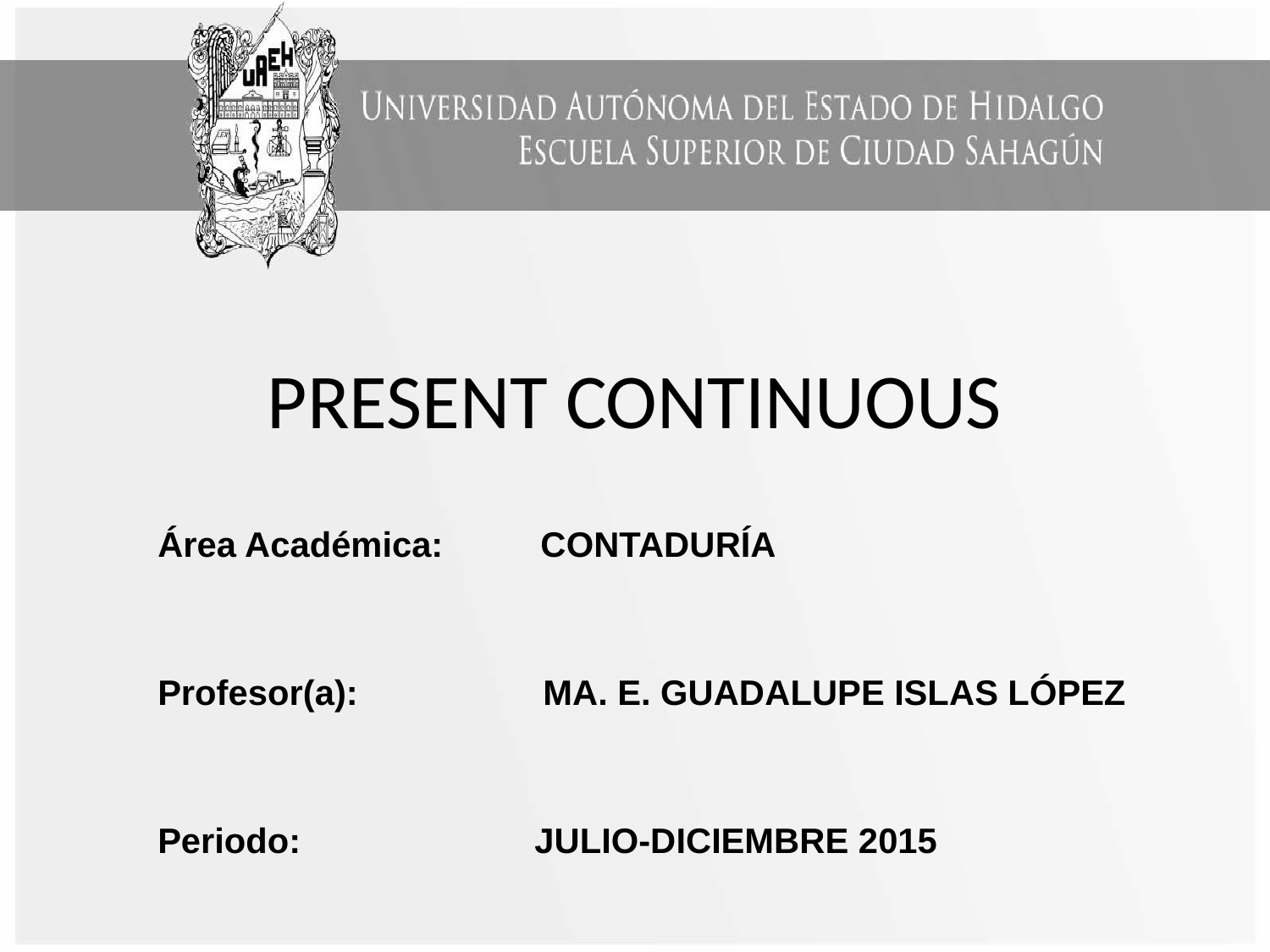

# PRESENT CONTINUOUS
Área Académica:          CONTADURÍA

Profesor(a):                   MA. E. GUADALUPE ISLAS LÓPEZ

Periodo:                        JULIO-DICIEMBRE 2015